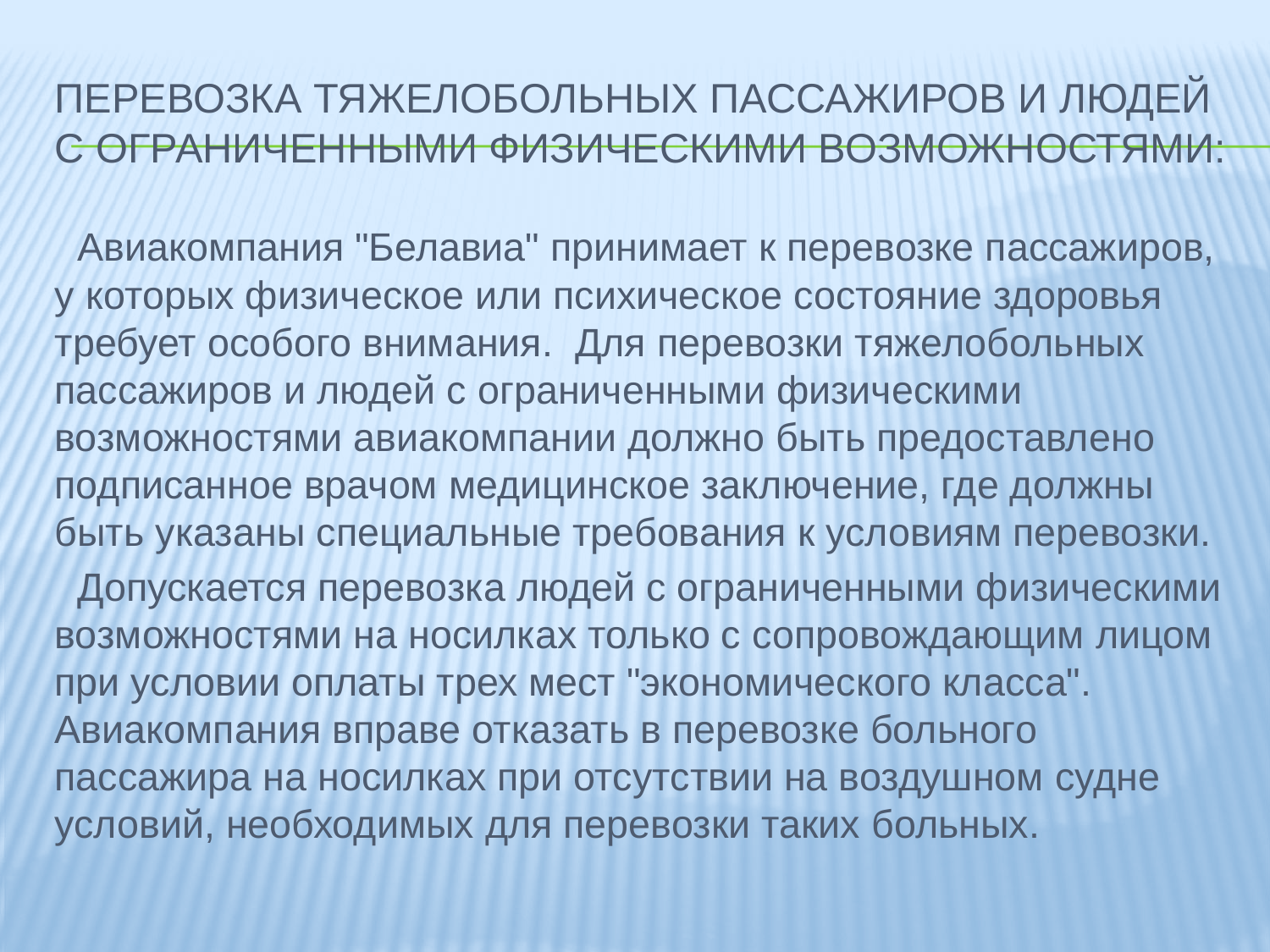

# Перевозка тяжелобольных пассажиров и людей с ограниченными физическими возможностями:
Авиакомпания "Белавиа" принимает к перевозке пассажиров, у которых физическое или психическое состояние здоровья требует особого внимания.  Для перевозки тяжелобольных пассажиров и людей с ограниченными физическими возможностями авиакомпании должно быть предоставлено подписанное врачом медицинское заключение, где должны быть указаны специальные требования к условиям перевозки.
Допускается перевозка людей с ограниченными физическими возможностями на носилках только с сопровождающим лицом при условии оплаты трех мест "экономического класса". Авиакомпания вправе отказать в перевозке больного пассажира на носилках при отсутствии на воздушном судне условий, необходимых для перевозки таких больных.